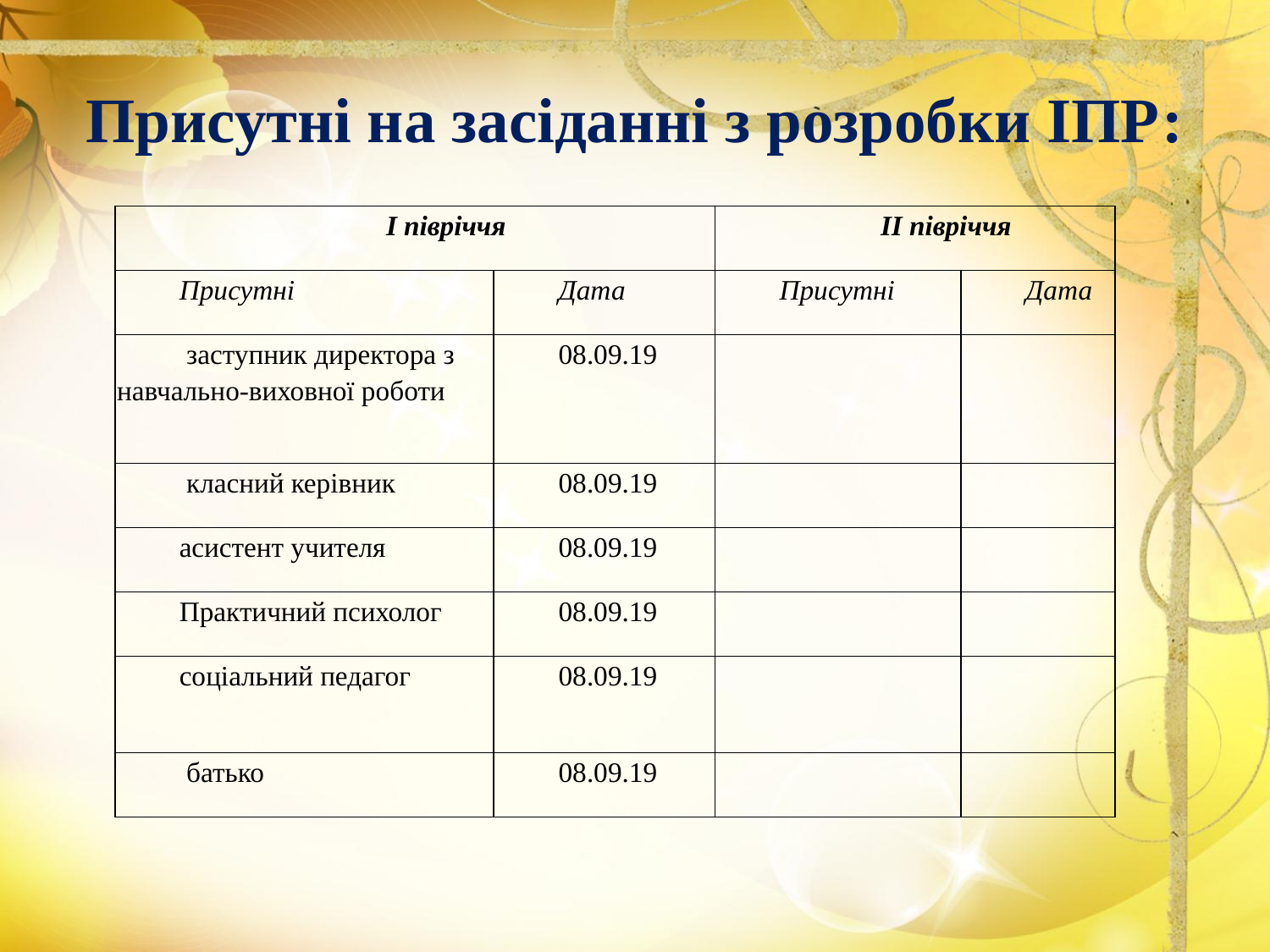

# Присутні на засіданні з розробки ІПР:
| І півріччя |  | ІІ півріччя |  |
| --- | --- | --- | --- |
| Присутні | Дата | Присутні | Дата |
| заступник директора з навчально-виховної роботи | 08.09.19 |  |  |
| класний керівник | 08.09.19 |  |  |
| асистент учителя | 08.09.19 |  |  |
| Практичний психолог | 08.09.19 |  |  |
| соціальний педагог | 08.09.19 |  |  |
| батько | 08.09.19 |  |  |